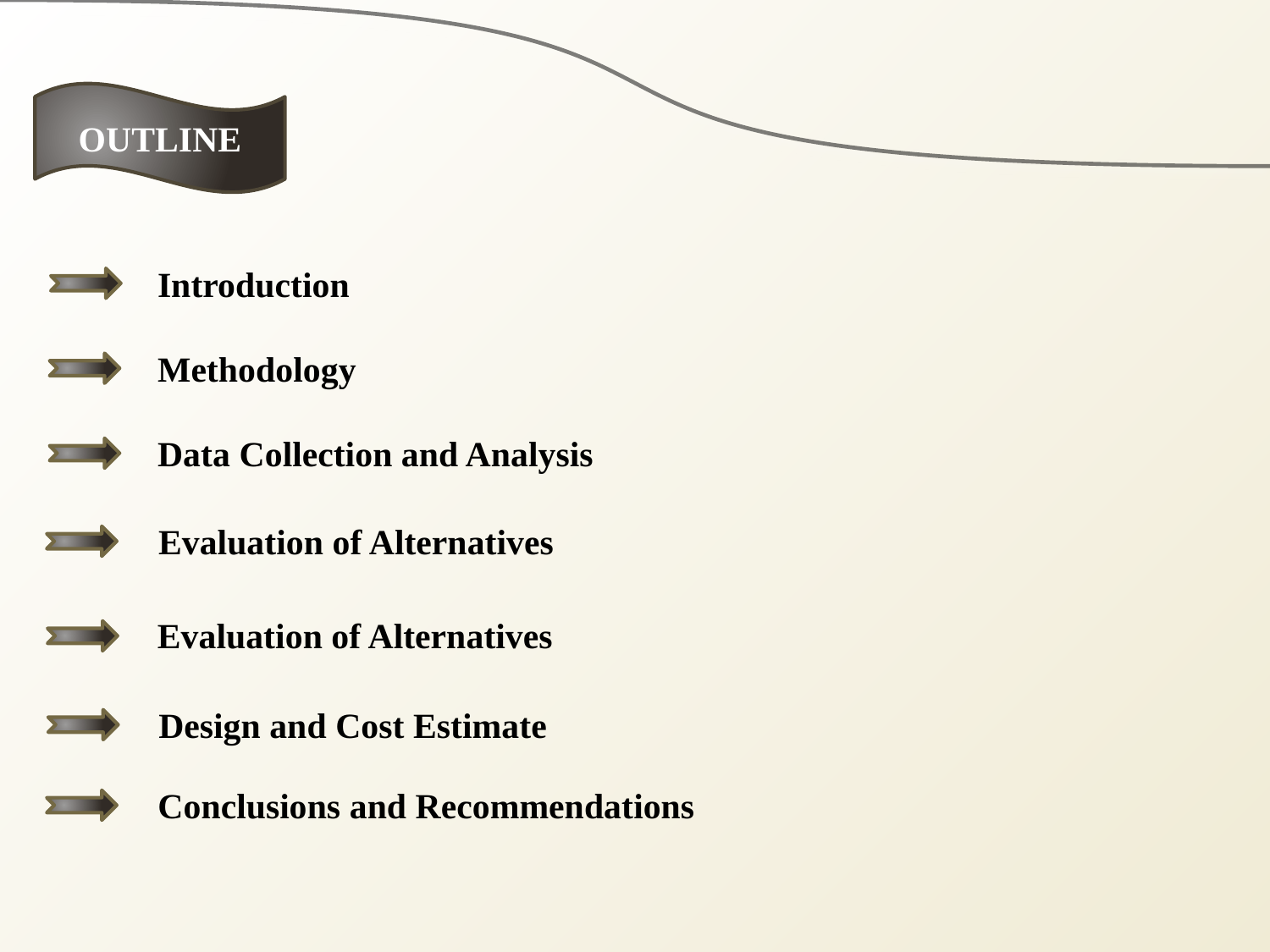

OUTLINE
Introduction

Methodology

Data Collection and Analysis

Evaluation of Alternatives

Evaluation of Alternatives

Design and Cost Estimate

Conclusions and Recommendations